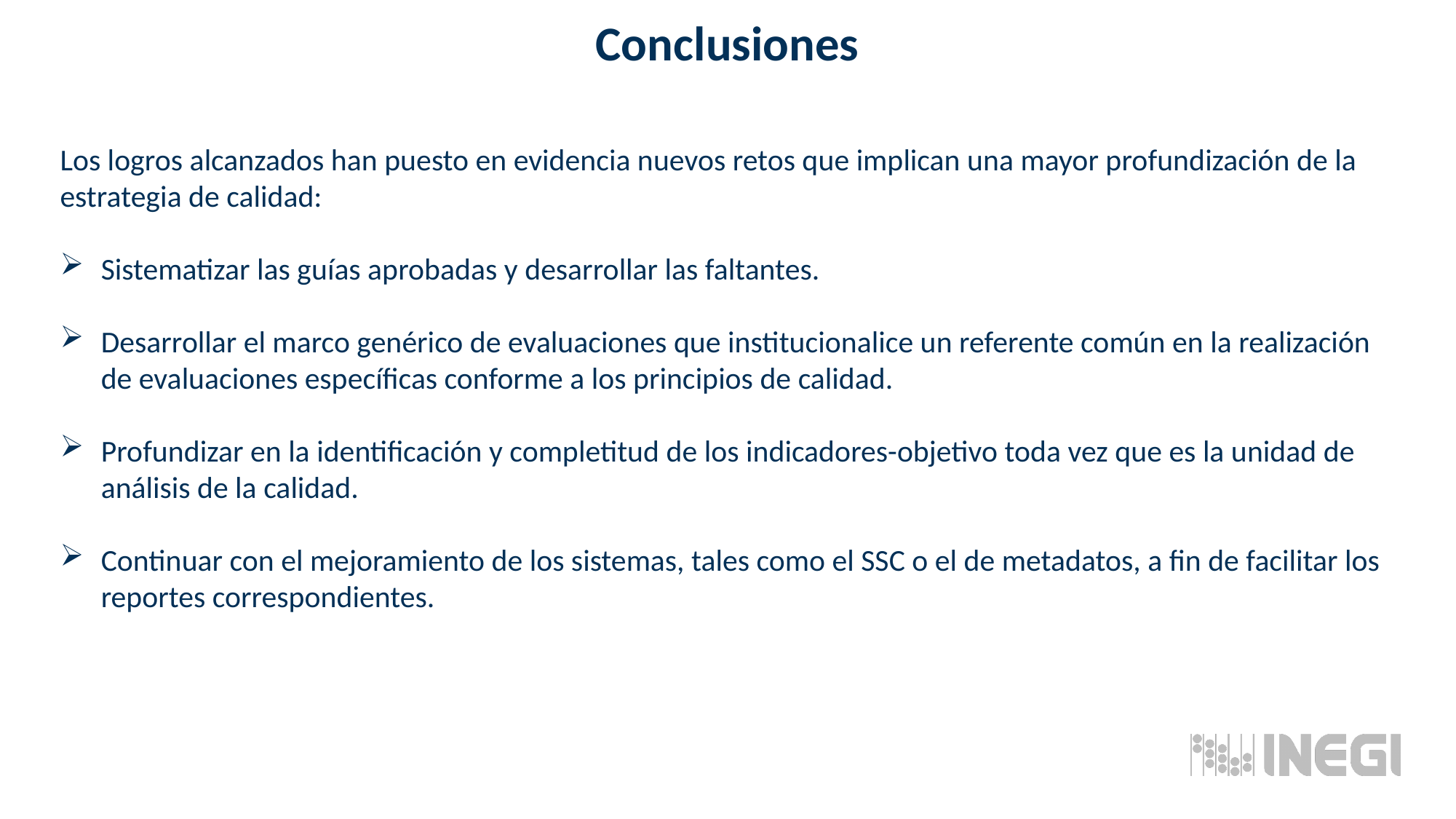

Conclusiones
Los logros alcanzados han puesto en evidencia nuevos retos que implican una mayor profundización de la estrategia de calidad:

Sistematizar las guías aprobadas y desarrollar las faltantes.

Desarrollar el marco genérico de evaluaciones que institucionalice un referente común en la realización de evaluaciones específicas conforme a los principios de calidad.

Profundizar en la identificación y completitud de los indicadores-objetivo toda vez que es la unidad de análisis de la calidad.

Continuar con el mejoramiento de los sistemas, tales como el SSC o el de metadatos, a fin de facilitar los reportes correspondientes.